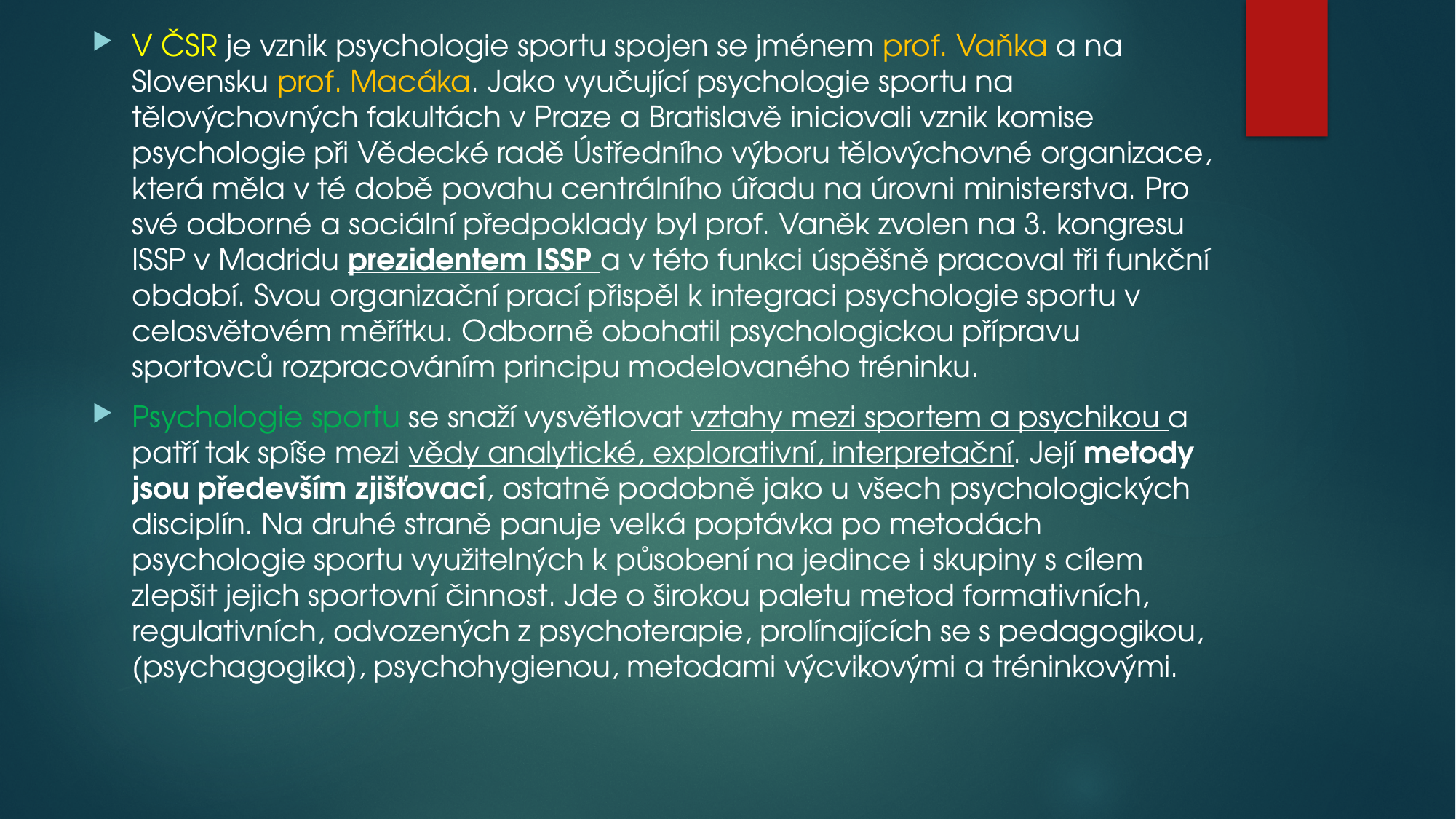

#
V ČSR je vznik psychologie sportu spojen se jménem prof. Vaňka a na Slovensku prof. Macáka. Jako vyučující psychologie sportu na tělovýchovných fakultách v Praze a Bratislavě iniciovali vznik komise psychologie při Vědecké radě Ústředního výboru tělovýchovné organizace, která měla v té době povahu centrálního úřadu na úrovni ministerstva. Pro své odborné a sociální předpoklady byl prof. Vaněk zvolen na 3. kongresu ISSP v Madridu prezidentem ISSP a v této funkci úspěšně pracoval tři funkční období. Svou organizační prací přispěl k integraci psychologie sportu v celosvětovém měřítku. Odborně obohatil psychologickou přípravu sportovců rozpracováním principu modelovaného tréninku.
Psychologie sportu se snaží vysvětlovat vztahy mezi sportem a psychikou a patří tak spíše mezi vědy analytické, explorativní, interpretační. Její metody jsou především zjišťovací, ostatně podobně jako u všech psychologických disciplín. Na druhé straně panuje velká poptávka po metodách psychologie sportu využitelných k působení na jedince i skupiny s cílem zlepšit jejich sportovní činnost. Jde o širokou paletu metod formativních, regulativních, odvozených z psychoterapie, prolínajících se s pedagogikou, (psychagogika), psychohygienou, metodami výcvikovými a tréninkovými.